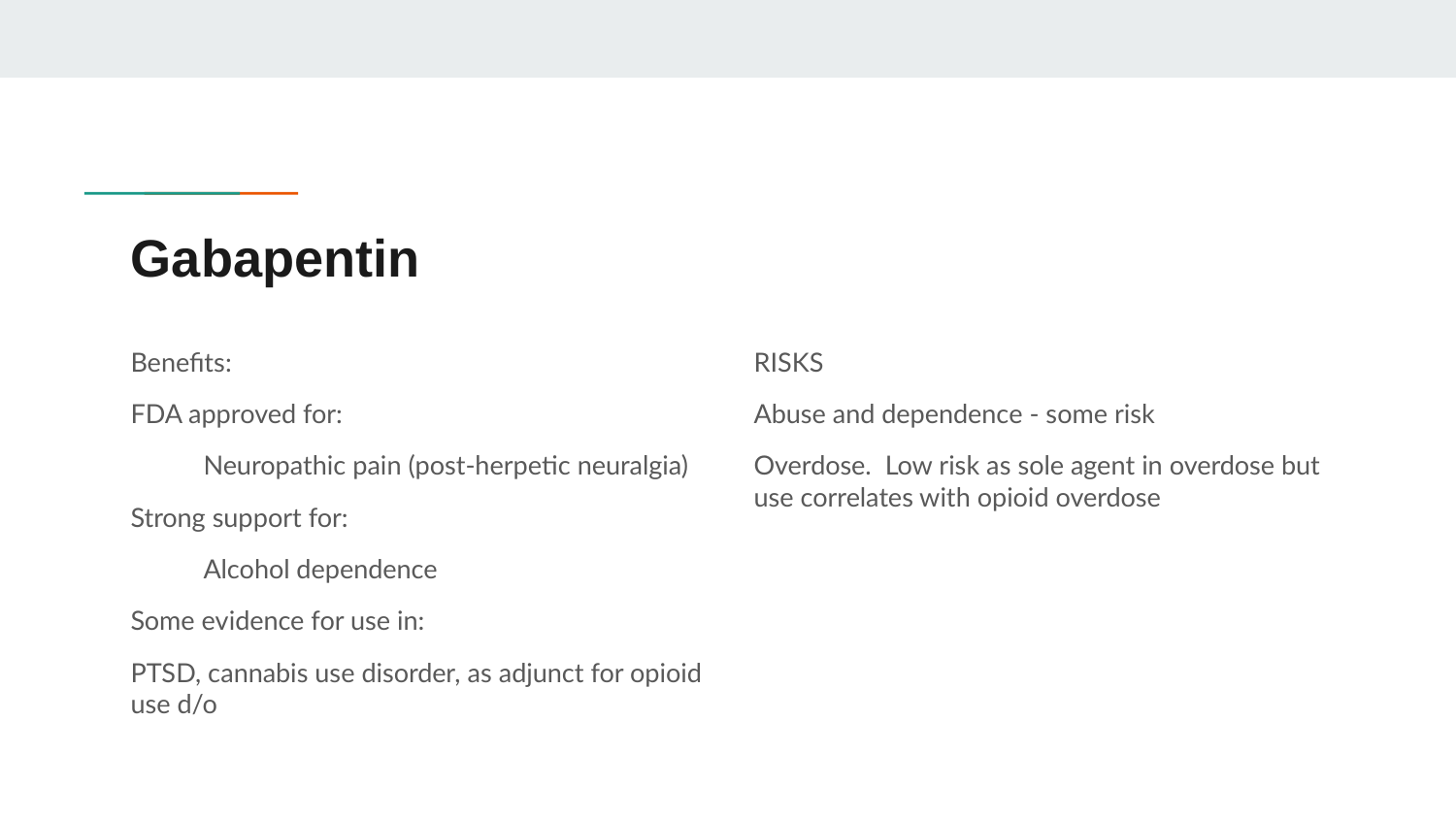

# Gabapentin
Benefits:
FDA approved for:
Neuropathic pain (post-herpetic neuralgia)
Strong support for:
Alcohol dependence
Some evidence for use in:
PTSD, cannabis use disorder, as adjunct for opioid use d/o
RISKS
Abuse and dependence - some risk
Overdose.  Low risk as sole agent in overdose but use correlates with opioid overdose